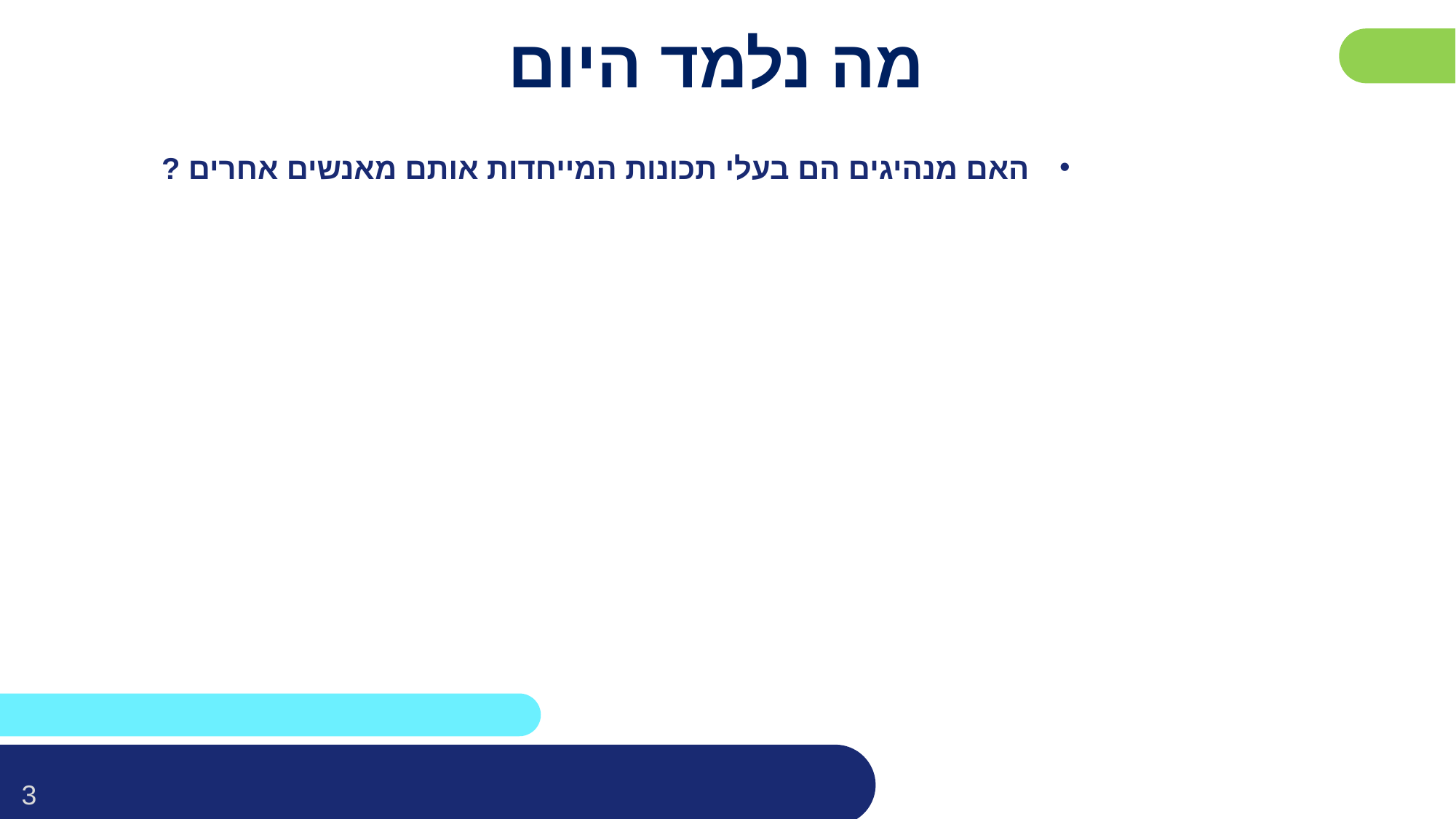

פרטו בשקופית זו את נושאי הלימוד של השיעור
# מה נלמד היום
האם מנהיגים הם בעלי תכונות המייחדות אותם מאנשים אחרים ?